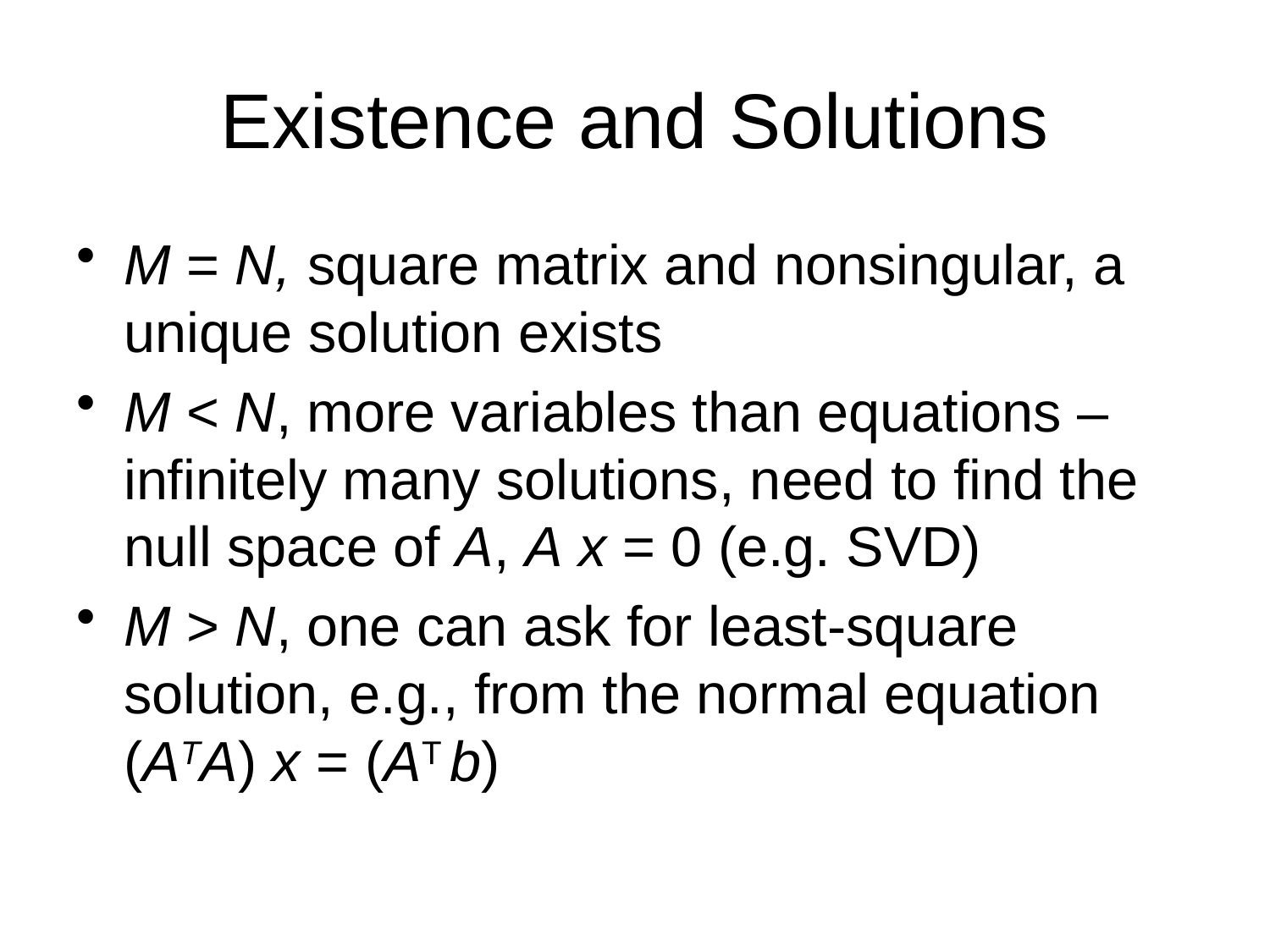

# Existence and Solutions
M = N, square matrix and nonsingular, a unique solution exists
M < N, more variables than equations – infinitely many solutions, need to find the null space of A, A x = 0 (e.g. SVD)
M > N, one can ask for least-square solution, e.g., from the normal equation  (ATA) x = (AT b)